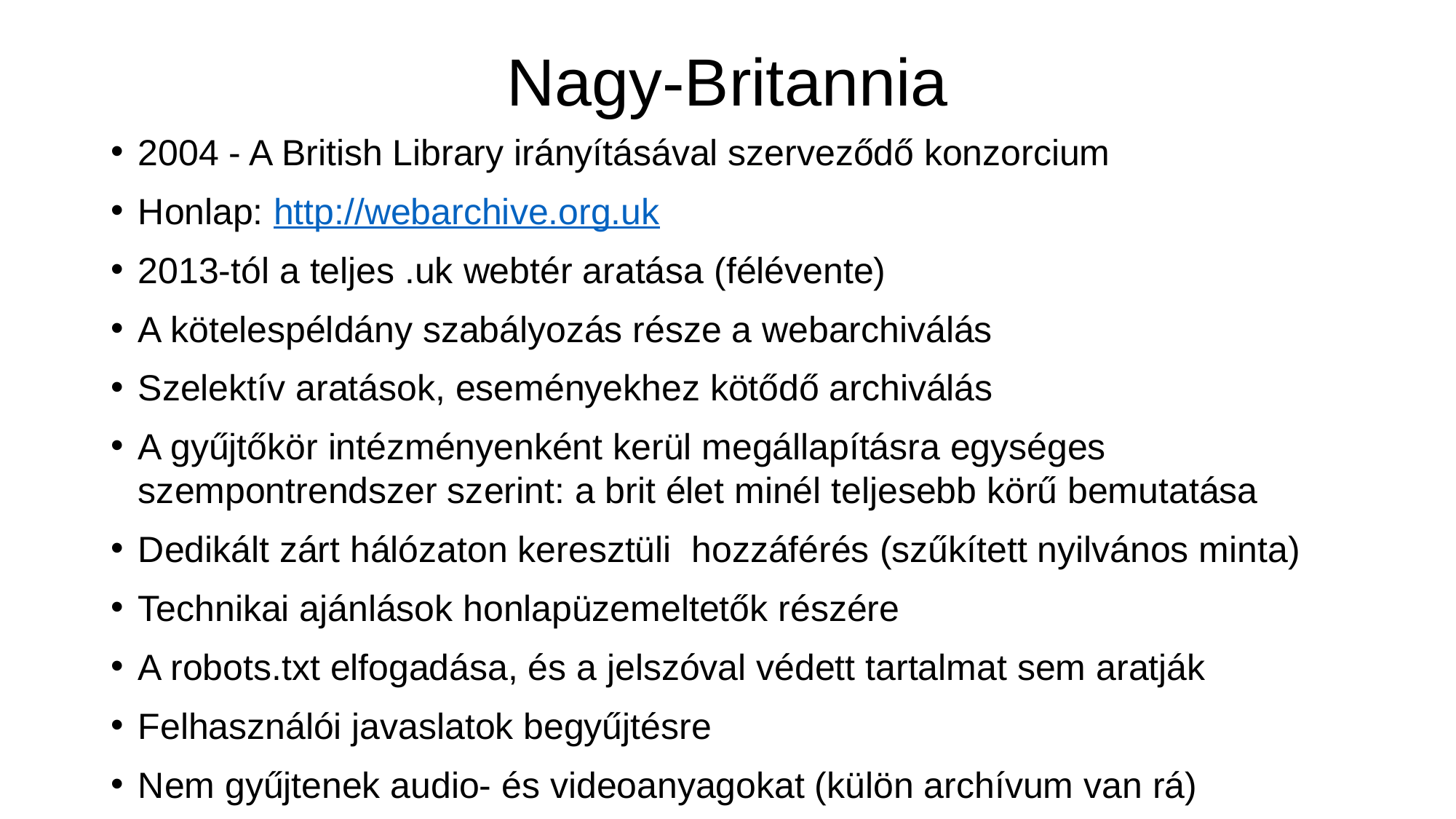

# Nagy-Britannia
2004 - A British Library irányításával szerveződő konzorcium
Honlap: http://webarchive.org.uk
2013-tól a teljes .uk webtér aratása (félévente)
A kötelespéldány szabályozás része a webarchiválás
Szelektív aratások, eseményekhez kötődő archiválás
A gyűjtőkör intézményenként kerül megállapításra egységes szempontrendszer szerint: a brit élet minél teljesebb körű bemutatása
Dedikált zárt hálózaton keresztüli  hozzáférés (szűkített nyilvános minta)
Technikai ajánlások honlapüzemeltetők részére
A robots.txt elfogadása, és a jelszóval védett tartalmat sem aratják
Felhasználói javaslatok begyűjtésre
Nem gyűjtenek audio- és videoanyagokat (külön archívum van rá)